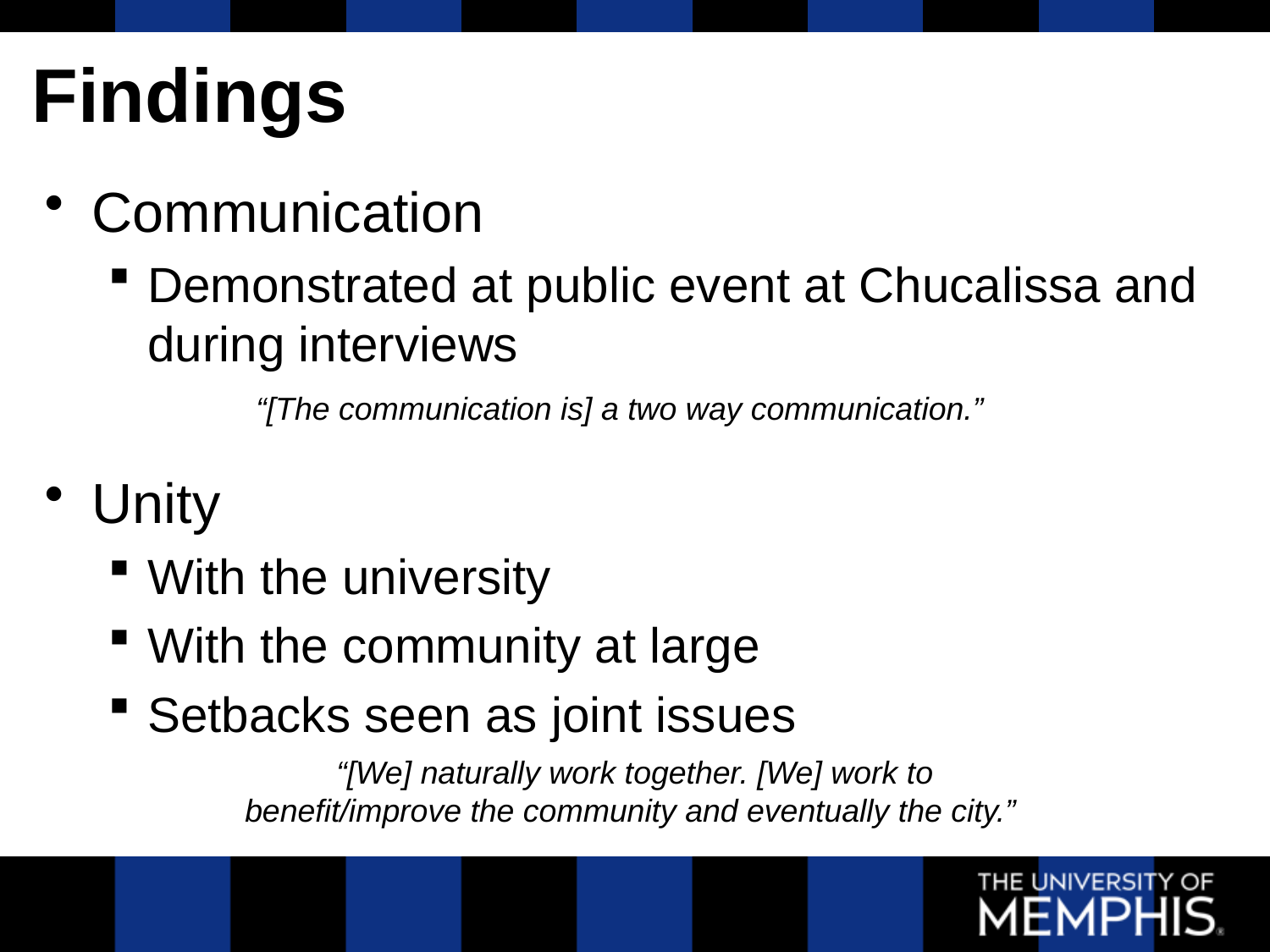

# Findings
Communication
Demonstrated at public event at Chucalissa and during interviews

Unity
With the university
With the community at large
Setbacks seen as joint issues
“[The communication is] a two way communication.”
“[We] naturally work together. [We] work to benefit/improve the community and eventually the city.”